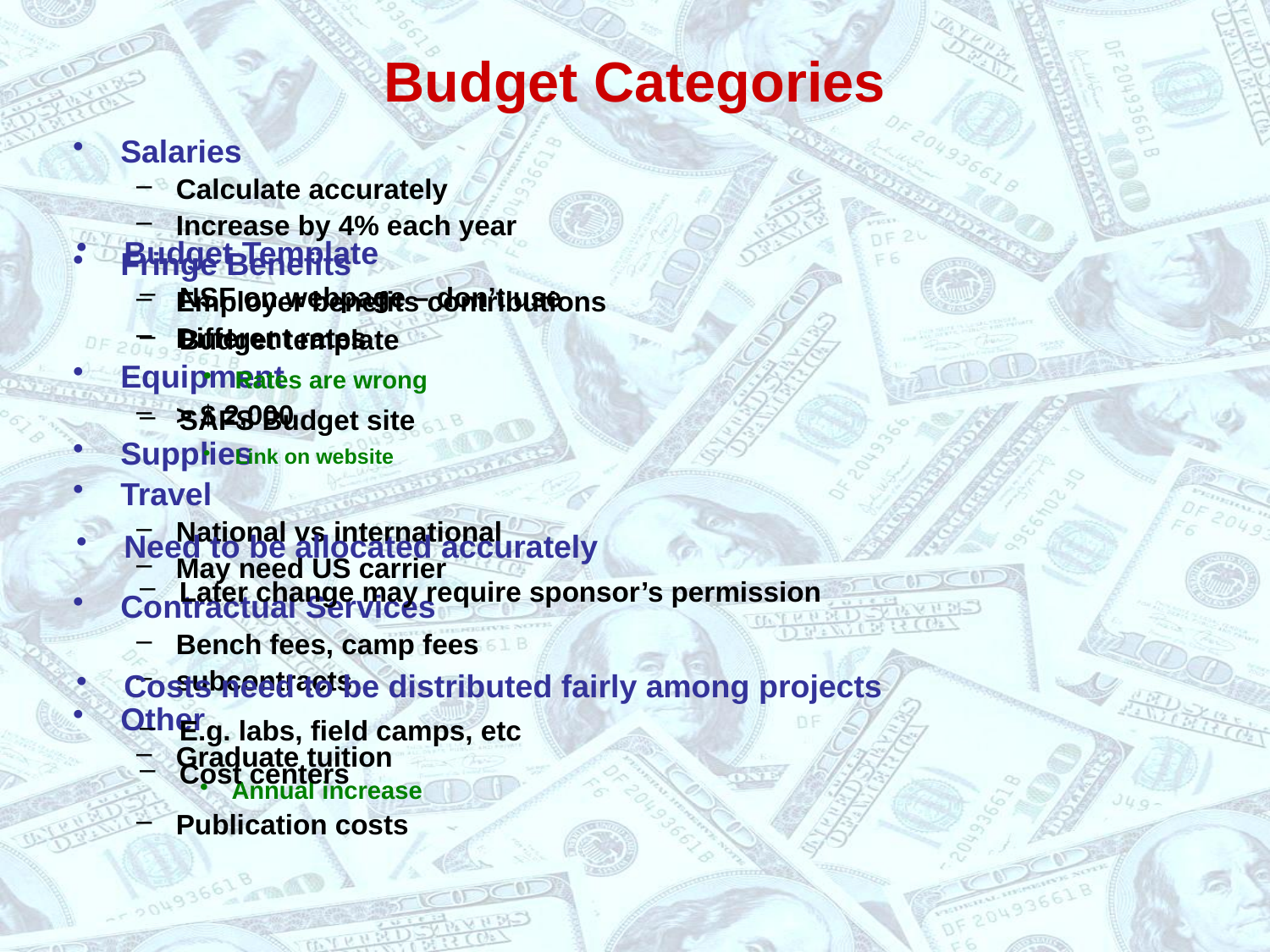

# Budget Categories
Salaries
Calculate accurately
Increase by 4% each year
Fringe Benefits
Employer benefits contributions
Different rates
Equipment
> $ 2,000
Supplies
Travel
National vs international
May need US carrier
Contractual Services
Bench fees, camp fees
subcontracts
Other
Graduate tuition
Annual increase
Publication costs
Budget Template
NSF on webpage – don’t use
Budget template
Rates are wrong
SAFS Budget site
Link on website

Need to be allocated accurately
Later change may require sponsor’s permission

Costs need to be distributed fairly among projects
E.g. labs, field camps, etc
Cost centers